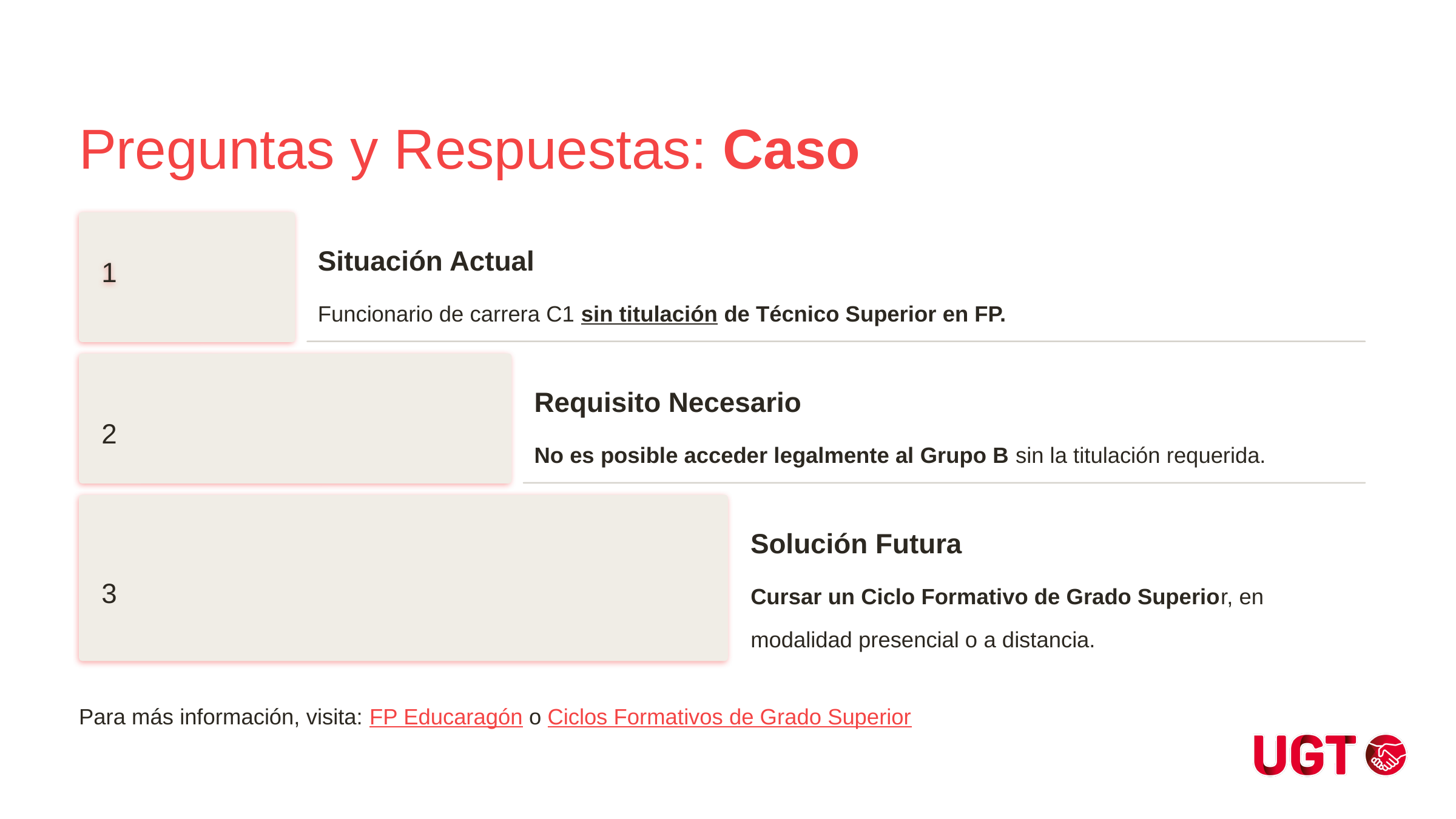

Preguntas y Respuestas: Caso 2

Situación Actual
1
Funcionario de carrera C1 sin titulación de Técnico Superior en FP.

Requisito Necesario
2
No es posible acceder legalmente al Grupo B sin la titulación requerida.

Solución Futura
3
Cursar un Ciclo Formativo de Grado Superior, en modalidad presencial o a distancia.
Para más información, visita: FP ​Educaragón​ o Ciclos Formativos de Grado Superior